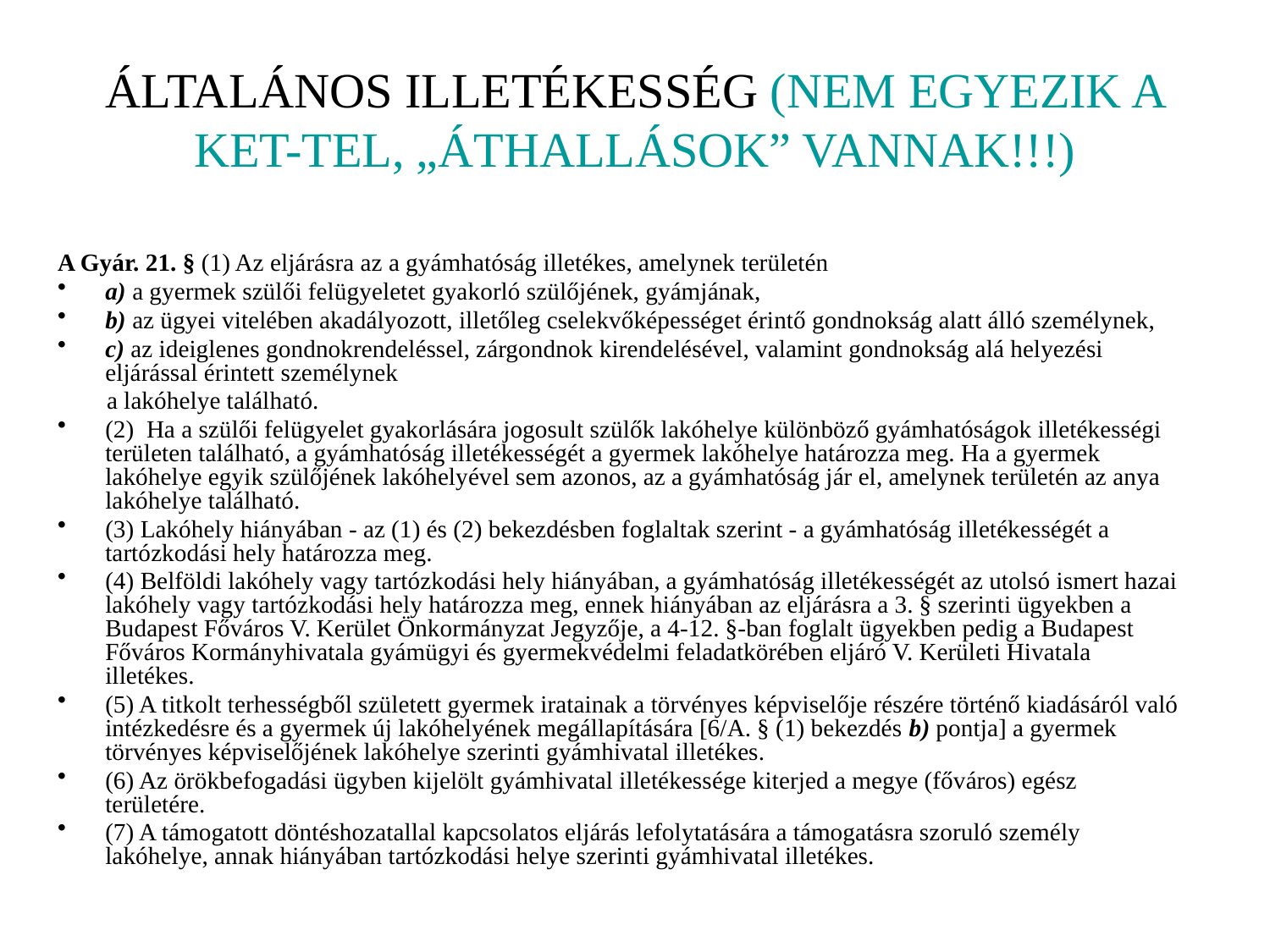

# ÁLTALÁNOS ILLETÉKESSÉG (NEM EGYEZIK A KET-TEL, „ÁTHALLÁSOK” VANNAK!!!)
A Gyár. 21. § (1) Az eljárásra az a gyámhatóság illetékes, amelynek területén
a) a gyermek szülői felügyeletet gyakorló szülőjének, gyámjának,
b) az ügyei vitelében akadályozott, illetőleg cselekvőképességet érintő gondnokság alatt álló személynek,
c) az ideiglenes gondnokrendeléssel, zárgondnok kirendelésével, valamint gondnokság alá helyezési eljárással érintett személynek
        a lakóhelye található.
(2)  Ha a szülői felügyelet gyakorlására jogosult szülők lakóhelye különböző gyámhatóságok illetékességi területen található, a gyámhatóság illetékességét a gyermek lakóhelye határozza meg. Ha a gyermek lakóhelye egyik szülőjének lakóhelyével sem azonos, az a gyámhatóság jár el, amelynek területén az anya lakóhelye található.
(3) Lakóhely hiányában - az (1) és (2) bekezdésben foglaltak szerint - a gyámhatóság illetékességét a tartózkodási hely határozza meg.
(4) Belföldi lakóhely vagy tartózkodási hely hiányában, a gyámhatóság illetékességét az utolsó ismert hazai lakóhely vagy tartózkodási hely határozza meg, ennek hiányában az eljárásra a 3. § szerinti ügyekben a Budapest Főváros V. Kerület Önkormányzat Jegyzője, a 4-12. §-ban foglalt ügyekben pedig a Budapest Főváros Kormányhivatala gyámügyi és gyermekvédelmi feladatkörében eljáró V. Kerületi Hivatala illetékes.
(5) A titkolt terhességből született gyermek iratainak a törvényes képviselője részére történő kiadásáról való intézkedésre és a gyermek új lakóhelyének megállapítására [6/A. § (1) bekezdés b) pontja] a gyermek törvényes képviselőjének lakóhelye szerinti gyámhivatal illetékes.
(6) Az örökbefogadási ügyben kijelölt gyámhivatal illetékessége kiterjed a megye (főváros) egész területére.
(7) A támogatott döntéshozatallal kapcsolatos eljárás lefolytatására a támogatásra szoruló személy lakóhelye, annak hiányában tartózkodási helye szerinti gyámhivatal illetékes.